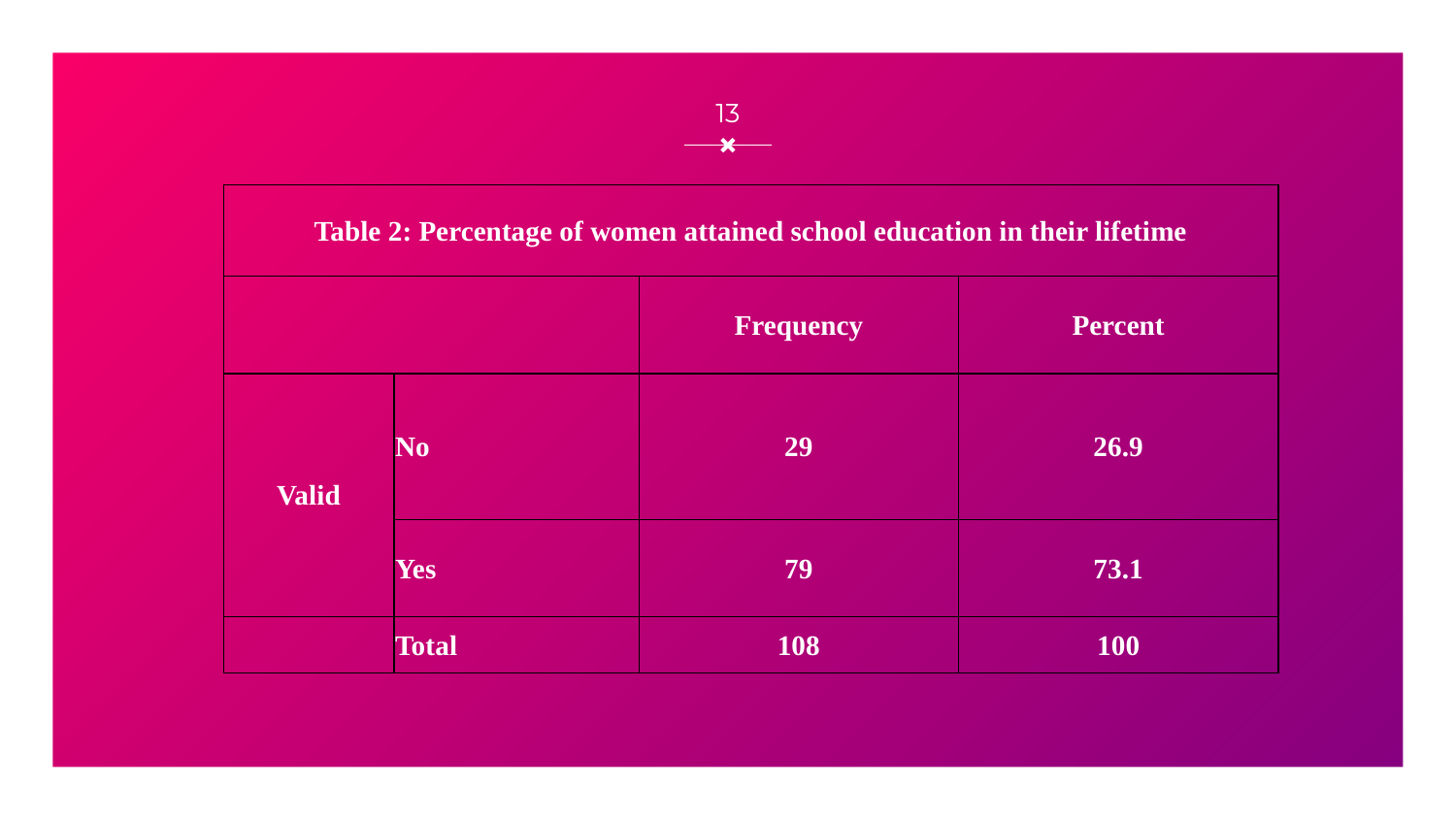

13
| Table 2: Percentage of women attained school education in their lifetime |  |  |  |
| --- | --- | --- | --- |
|  |  | Frequency | Percent |
| Valid | No | 29 | 26.9 |
|  | Yes | 79 | 73.1 |
|  | Total | 108 | 100 |